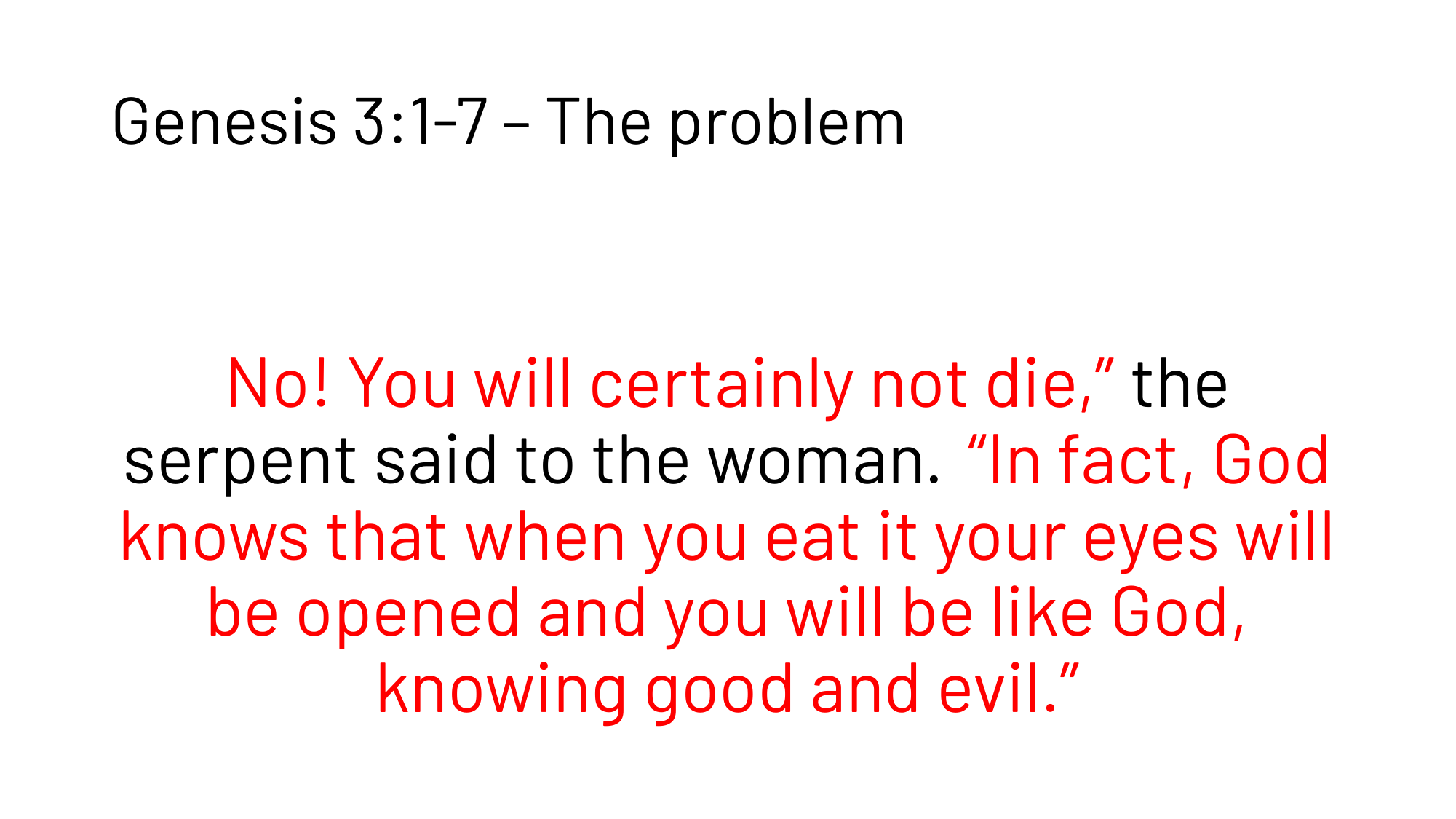

# Genesis 3:1-7 – The problem

No! You will certainly not die,” the serpent said to the woman.  “In fact, God knows that when you eat it your eyes will be opened and you will be like God, knowing good and evil.”